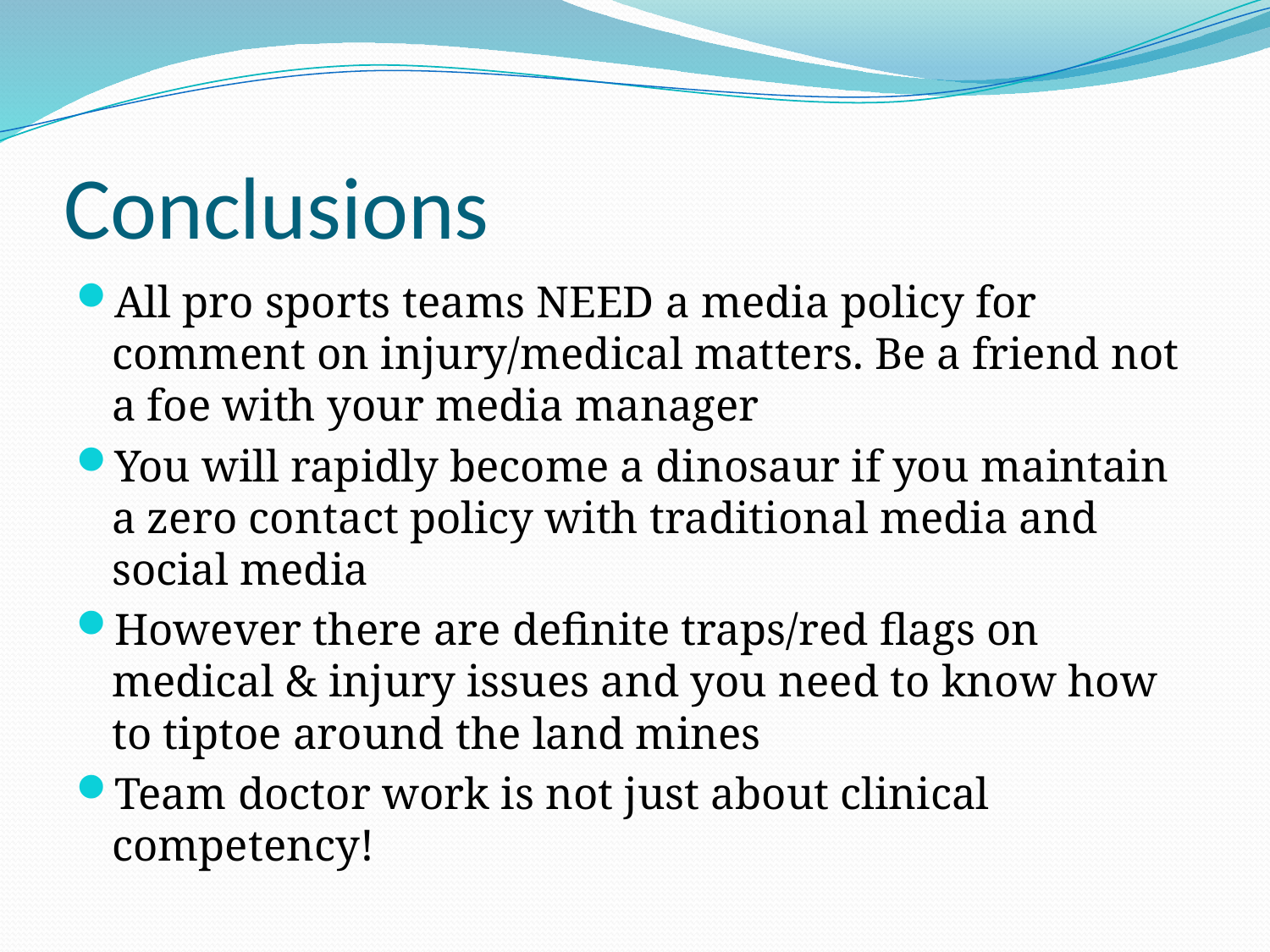

# Conclusions
All pro sports teams NEED a media policy for comment on injury/medical matters. Be a friend not a foe with your media manager
You will rapidly become a dinosaur if you maintain a zero contact policy with traditional media and social media
However there are definite traps/red flags on medical & injury issues and you need to know how to tiptoe around the land mines
Team doctor work is not just about clinical competency!